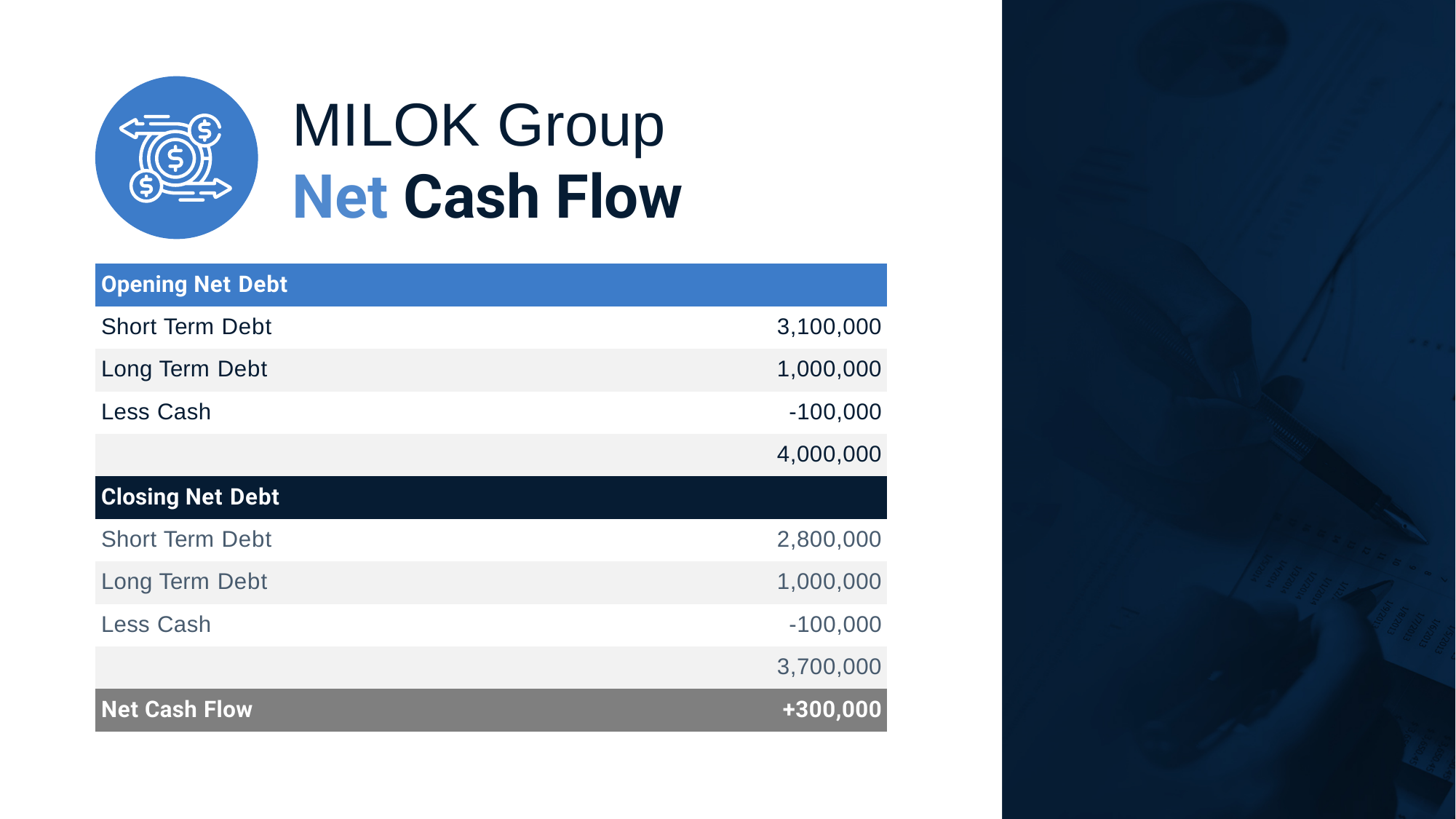

MILOK Group
Net Cash Flow
| Opening Net Debt |  |
| --- | --- |
| Short Term Debt | 3,100,000 |
| Long Term Debt | 1,000,000 |
| Less Cash | -100,000 |
| 4,000,000 |  |
| Closing Net Debt |  |
| Short Term Debt | 2,800,000 |
| Long Term Debt | 1,000,000 |
| Less Cash | -100,000 |
| 3,700,000 |  |
| Net Cash Flow | +300,000 |